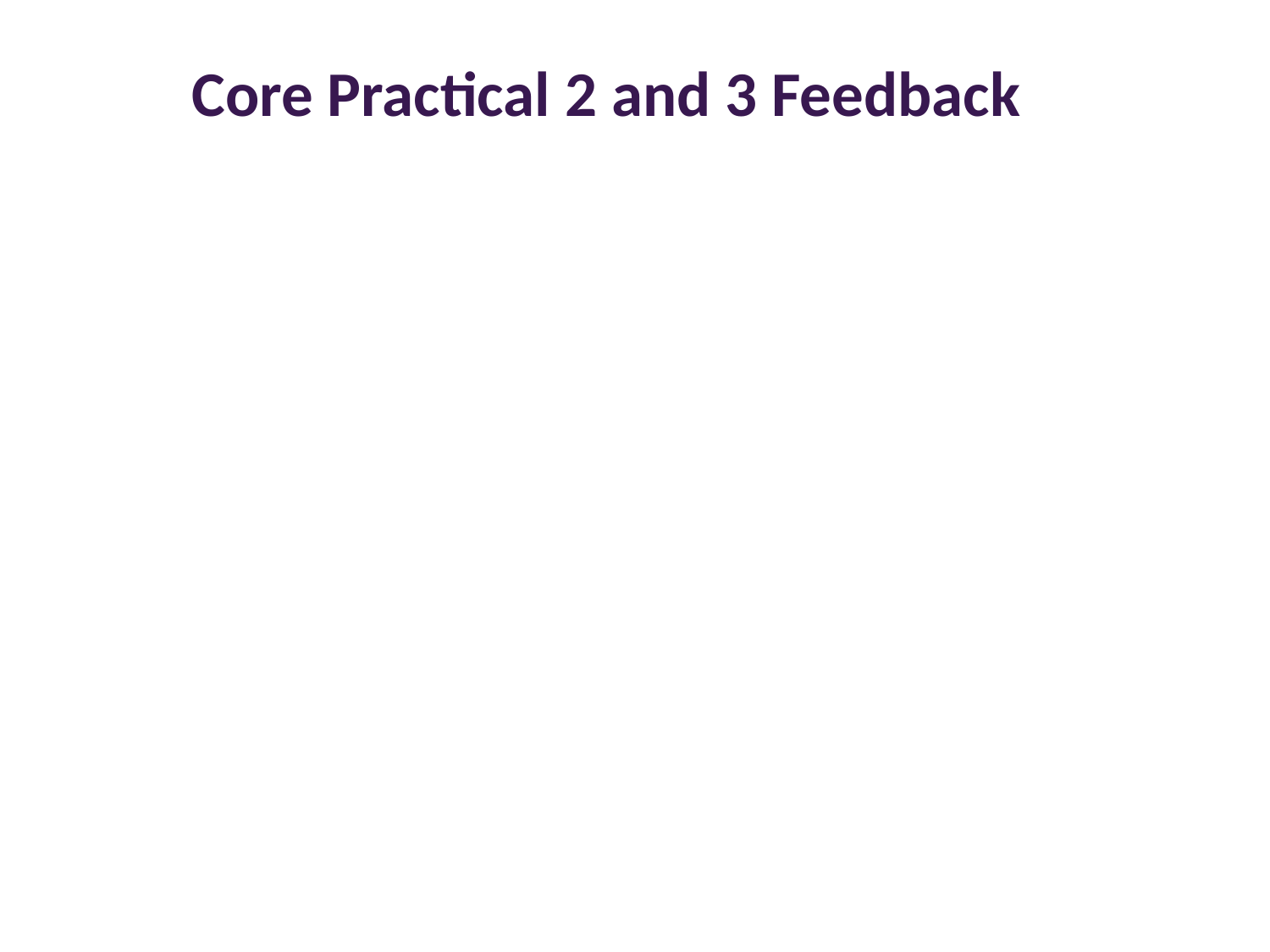

# Core Practical 2 and 3 Feedback